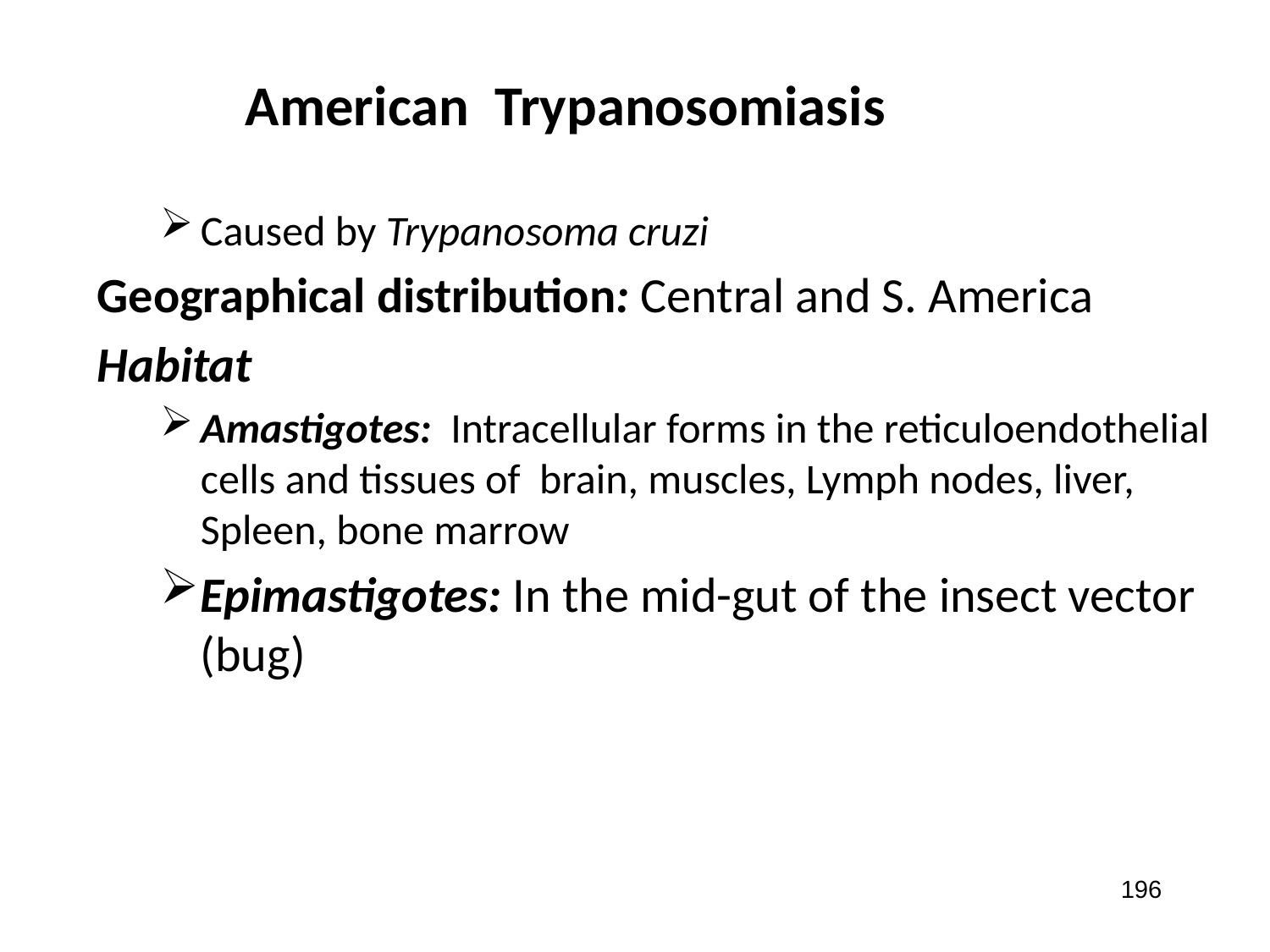

American  Trypanosomiasis

Caused by Trypanosoma cruzi
Geographical distribution: Central and S. America
Habitat
Amastigotes:  Intracellular forms in the reticuloendothelial cells and tissues of  brain, muscles, Lymph nodes, liver, Spleen, bone marrow
Epimastigotes: In the mid-gut of the insect vector (bug)

#
196